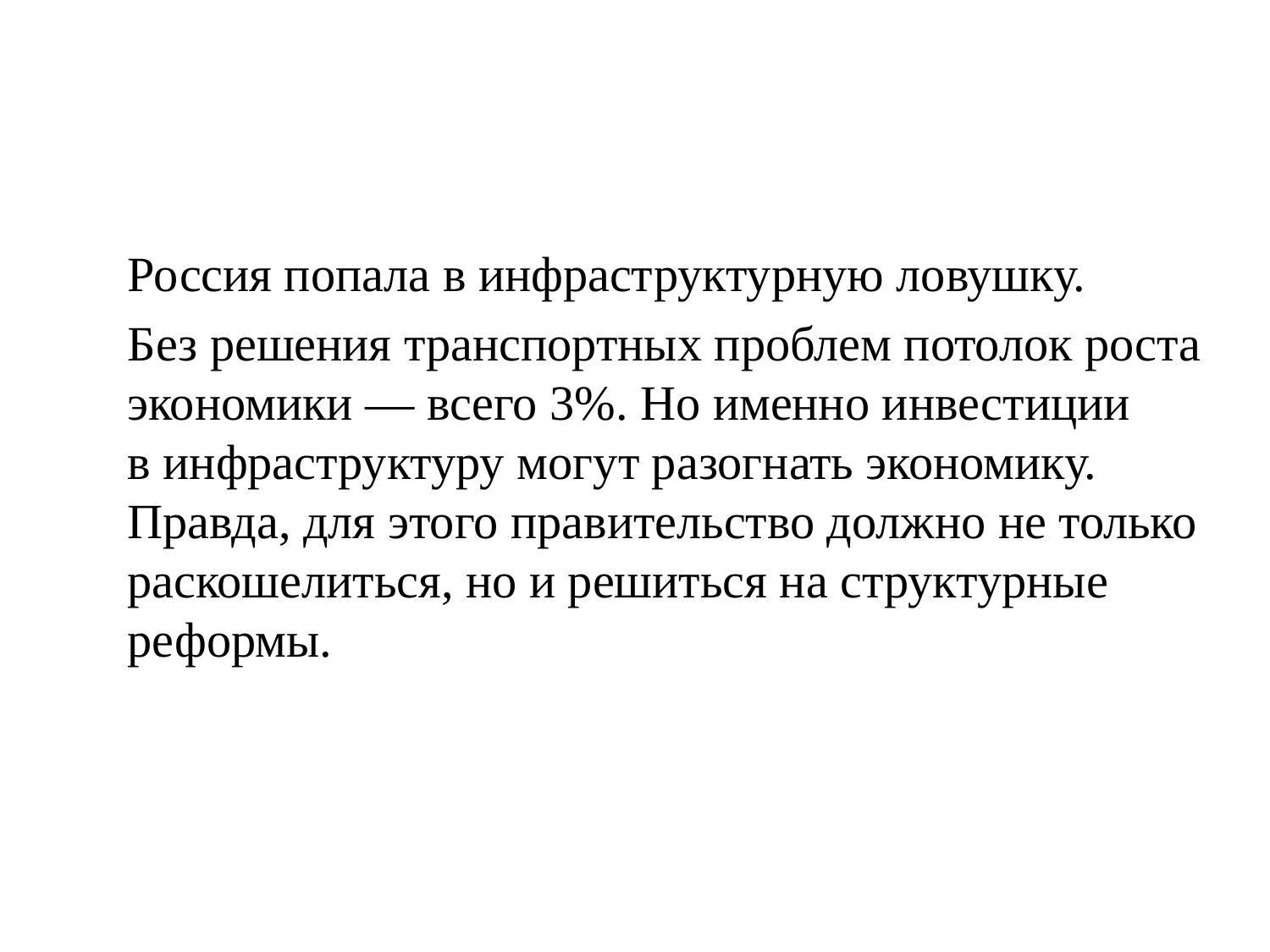

Россия попала в инфраструктурную ловушку.
Без решения транспортных проблем потолок роста экономики — всего 3%. Но именно инвестиции в инфраструктуру могут разогнать экономику. Правда, для этого правительство должно не только раскошелиться, но и решиться на структурные реформы.